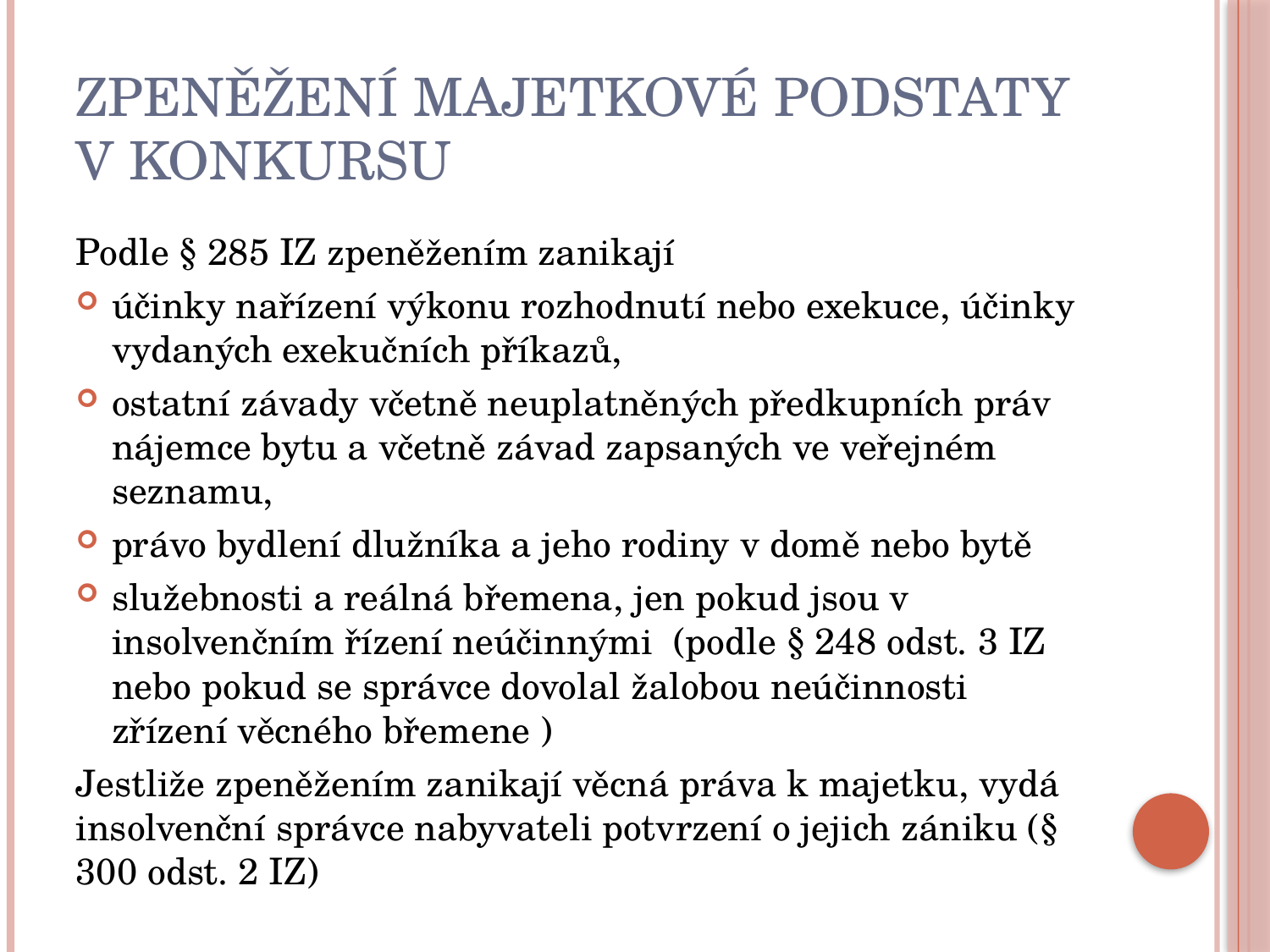

# Zpeněžení majetkové podstaty v konkursu
Podle § 285 IZ zpeněžením zanikají
účinky nařízení výkonu rozhodnutí nebo exekuce, účinky vydaných exekučních příkazů,
ostatní závady včetně neuplatněných předkupních práv nájemce bytu a včetně závad zapsaných ve veřejném seznamu,
právo bydlení dlužníka a jeho rodiny v domě nebo bytě
služebnosti a reálná břemena, jen pokud jsou v insolvenčním řízení neúčinnými  (podle § 248 odst. 3 IZ nebo pokud se správce dovolal žalobou neúčinnosti zřízení věcného břemene )
Jestliže zpeněžením zanikají věcná práva k majetku, vydá  insolvenční správce nabyvateli potvrzení o jejich zániku (§ 300 odst. 2 IZ)